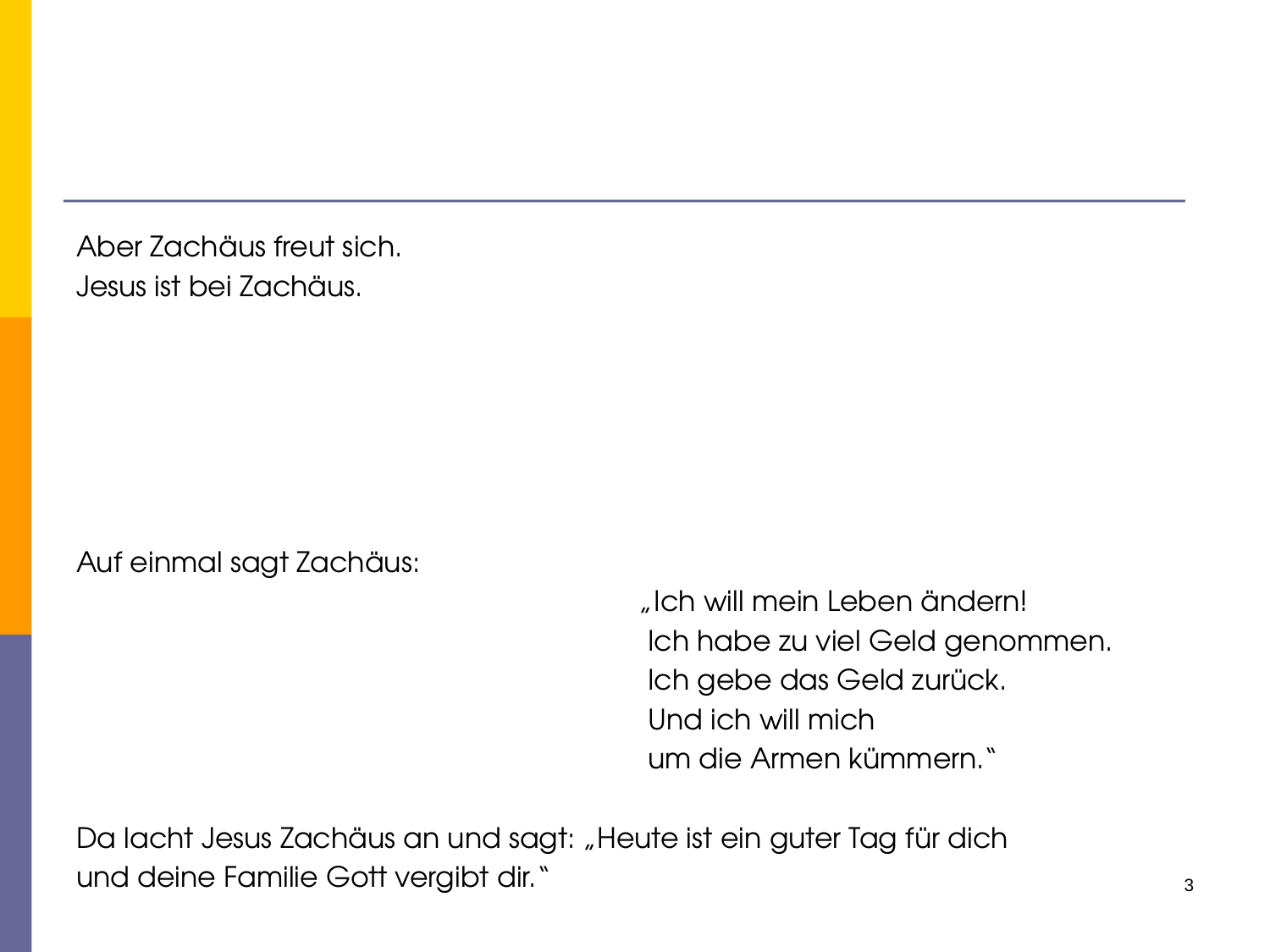

#
Aber Zachäus freut sich.
Jesus ist bei Zachäus.

Auf einmal sagt Zachäus:
                                                                        „Ich will mein Leben ändern!
                                                                         Ich habe zu viel Geld genommen.
                                                                         Ich gebe das Geld zurück.
                                                                         Und ich will mich
                                                                         um die Armen kümmern.“

Da lacht Jesus Zachäus an und sagt: „Heute ist ein guter Tag für dich
und deine Familie Gott vergibt dir.“

3